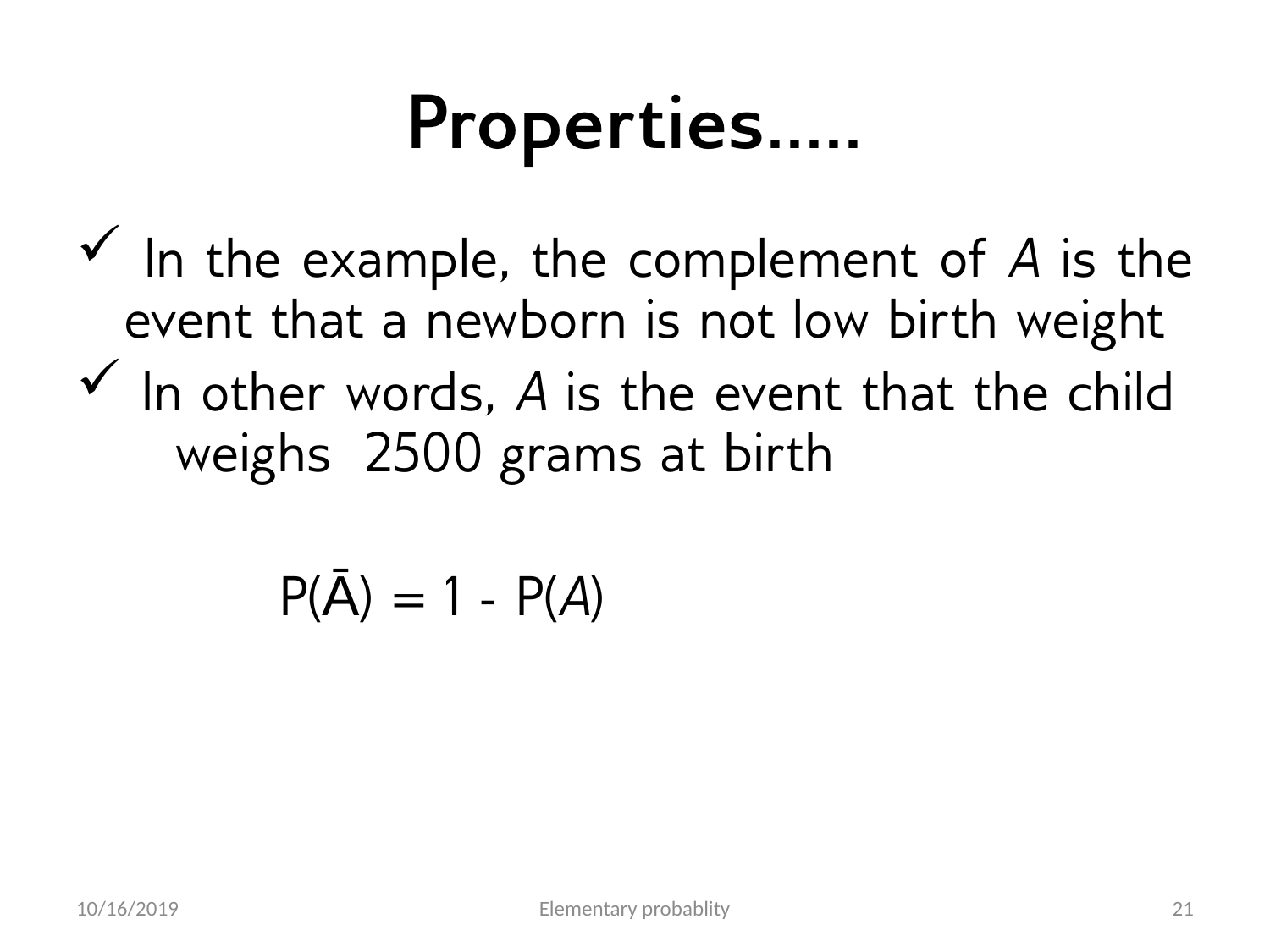

# Properties.....
 In the example, the complement of A is the event that a newborn is not low birth weight
 In other words, A is the event that the child     weighs  2500 grams at birth

            P(Ā) = 1 − P(A)
10/16/2019
Elementary probablity
21